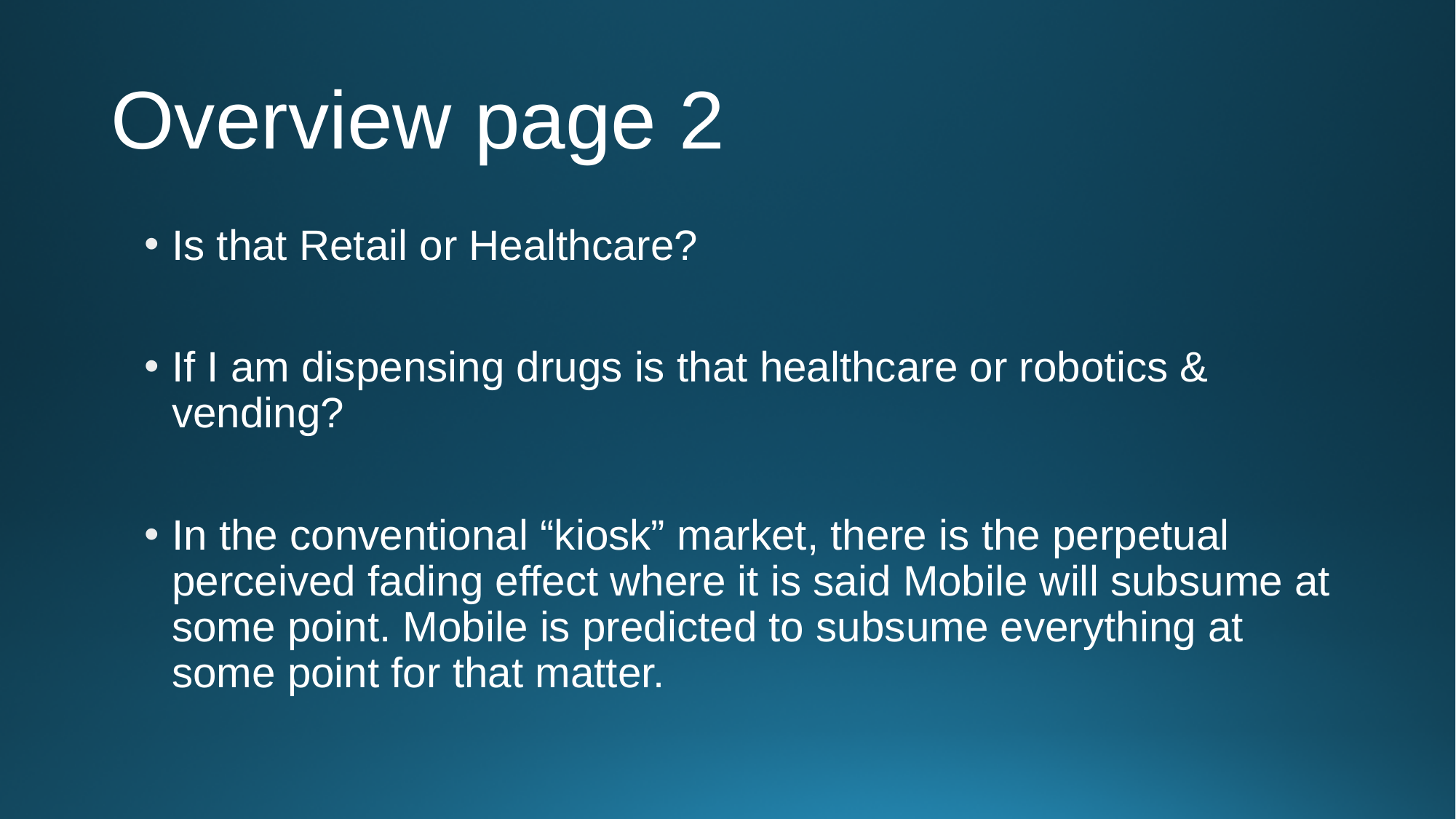

# Overview page 2
Is that Retail or Healthcare?

If I am dispensing drugs is that healthcare or robotics & vending?

In the conventional “kiosk” market, there is the perpetual perceived fading effect where it is said Mobile will subsume at some point. Mobile is predicted to subsume everything at some point for that matter.